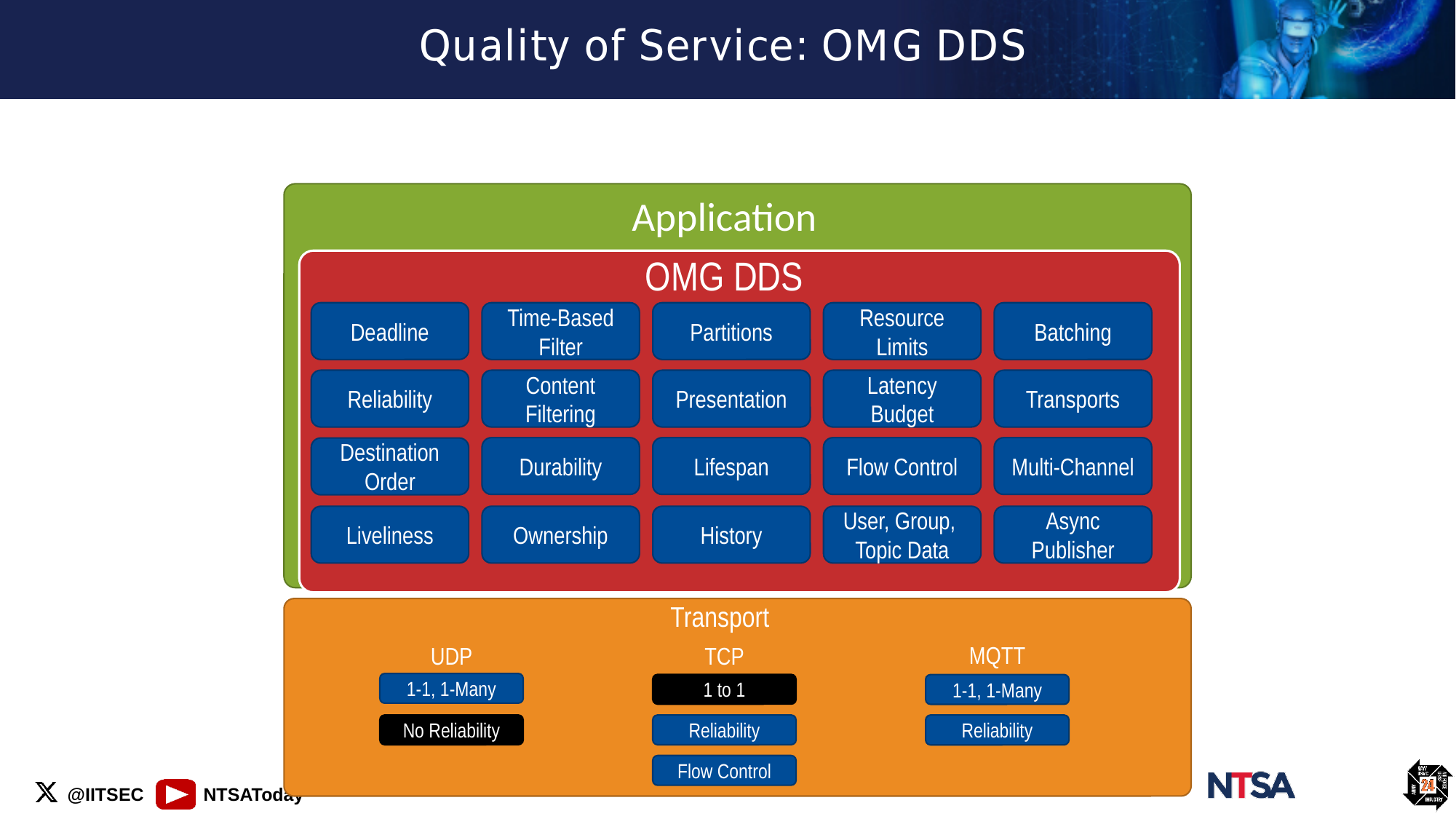

# Quality of Service: OMG DDS

Application
OMG DDS

Deadline
Time-Based Filter
Partitions
Resource Limits
Batching
Reliability
Content Filtering
Presentation
Latency Budget
Transports
Durability
Lifespan
Flow Control
Multi-Channel
Destination Order
Liveliness
Ownership
History
User, Group,  Topic Data
Async Publisher
Transport

MQTT
UDP
TCP
1-1, 1-Many
1 to 1
1-1, 1-Many
No Reliability
Reliability
Reliability
Flow Control